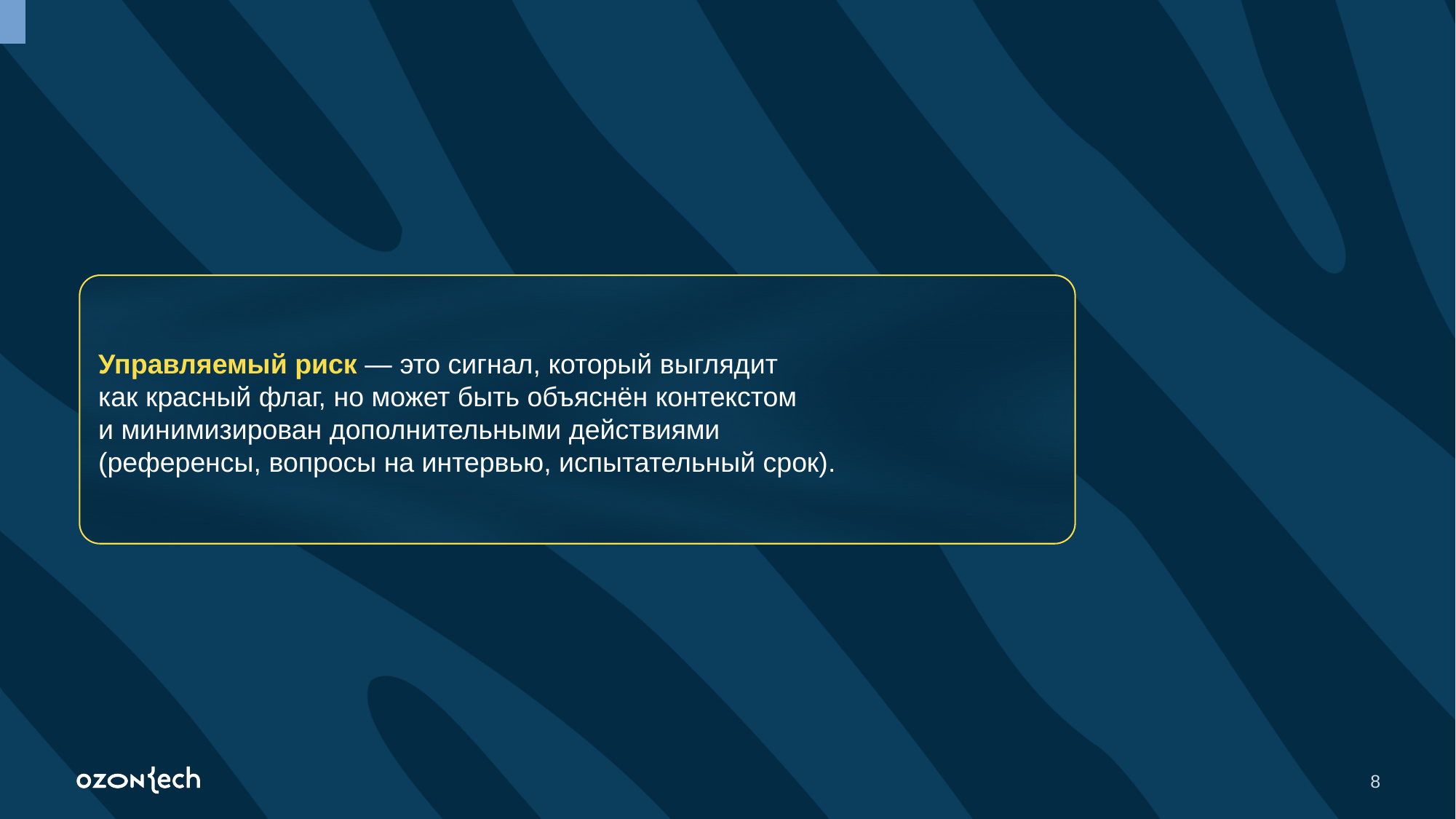

Управляемый риск — это сигнал, который выглядит
как красный флаг, но может быть объяснён контекстом
и минимизирован дополнительными действиями (референсы, вопросы на интервью, испытательный срок).
8